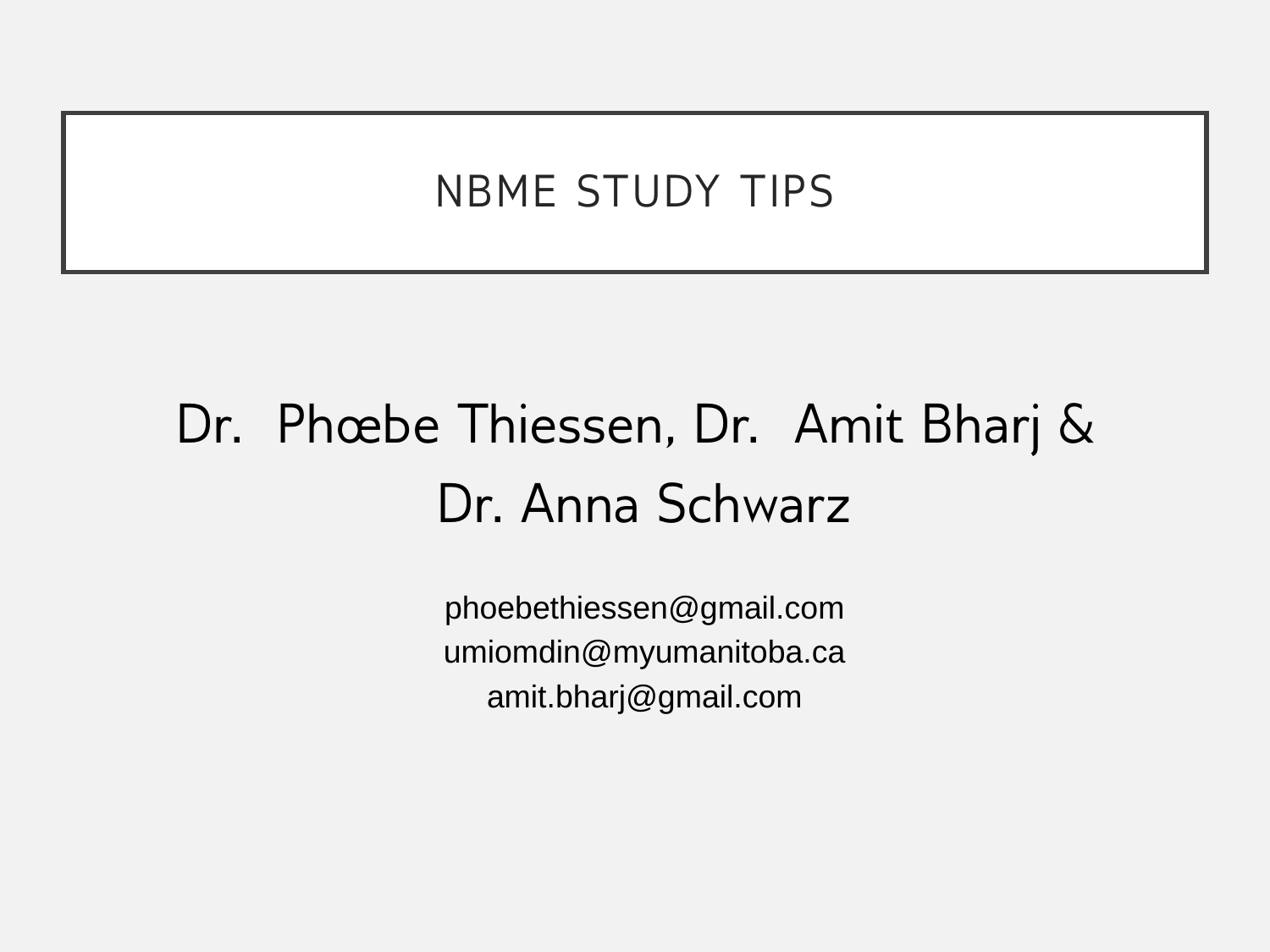

# NBME Study Tips
Dr.  Phoebe Thiessen, Dr.  Amit Bharj &
Dr. Anna Schwarz

phoebethiessen@gmail.com
umiomdin@myumanitoba.ca
amit.bharj@gmail.com